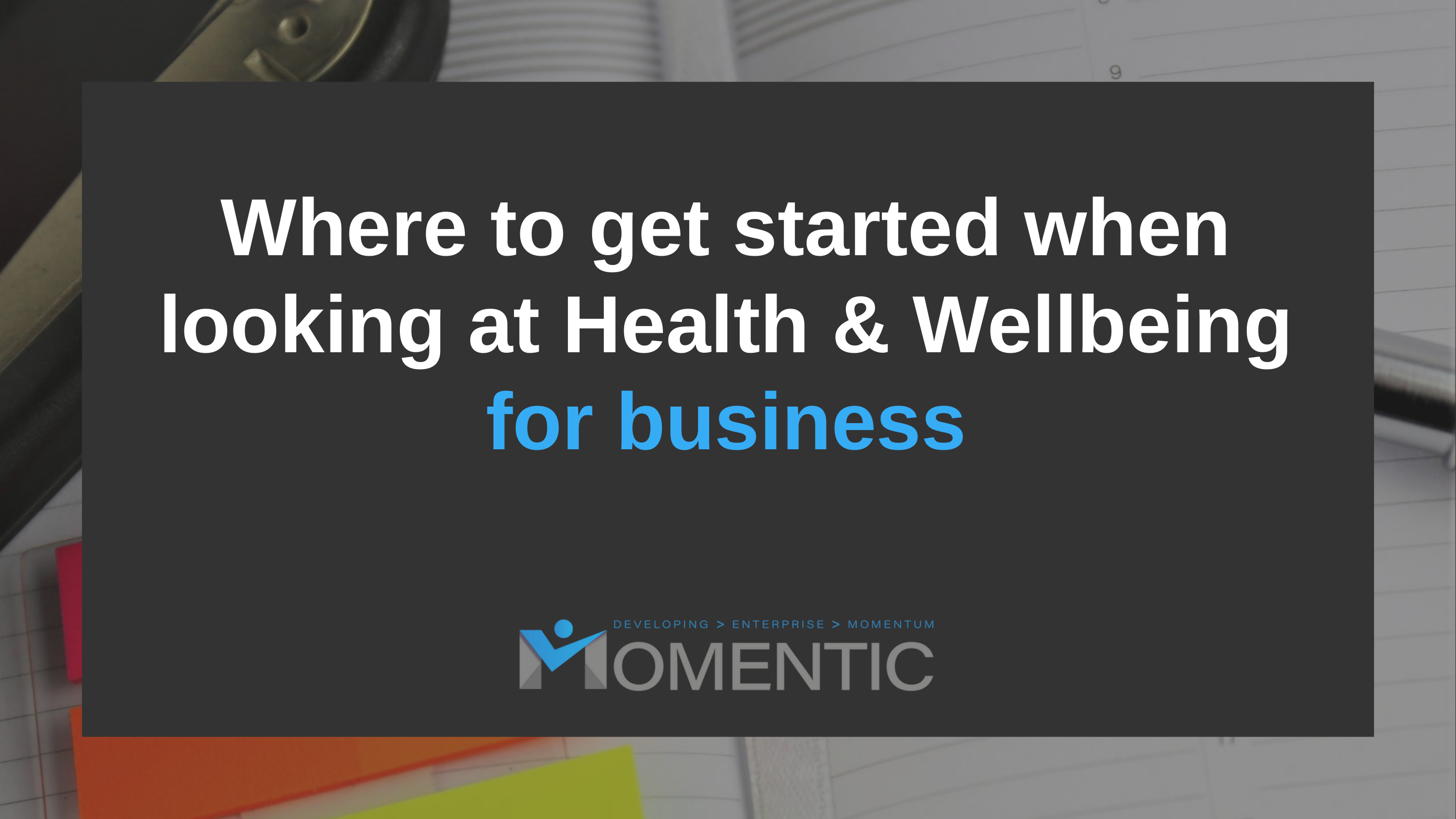

Where to get started when looking at Health & Wellbeing
for business